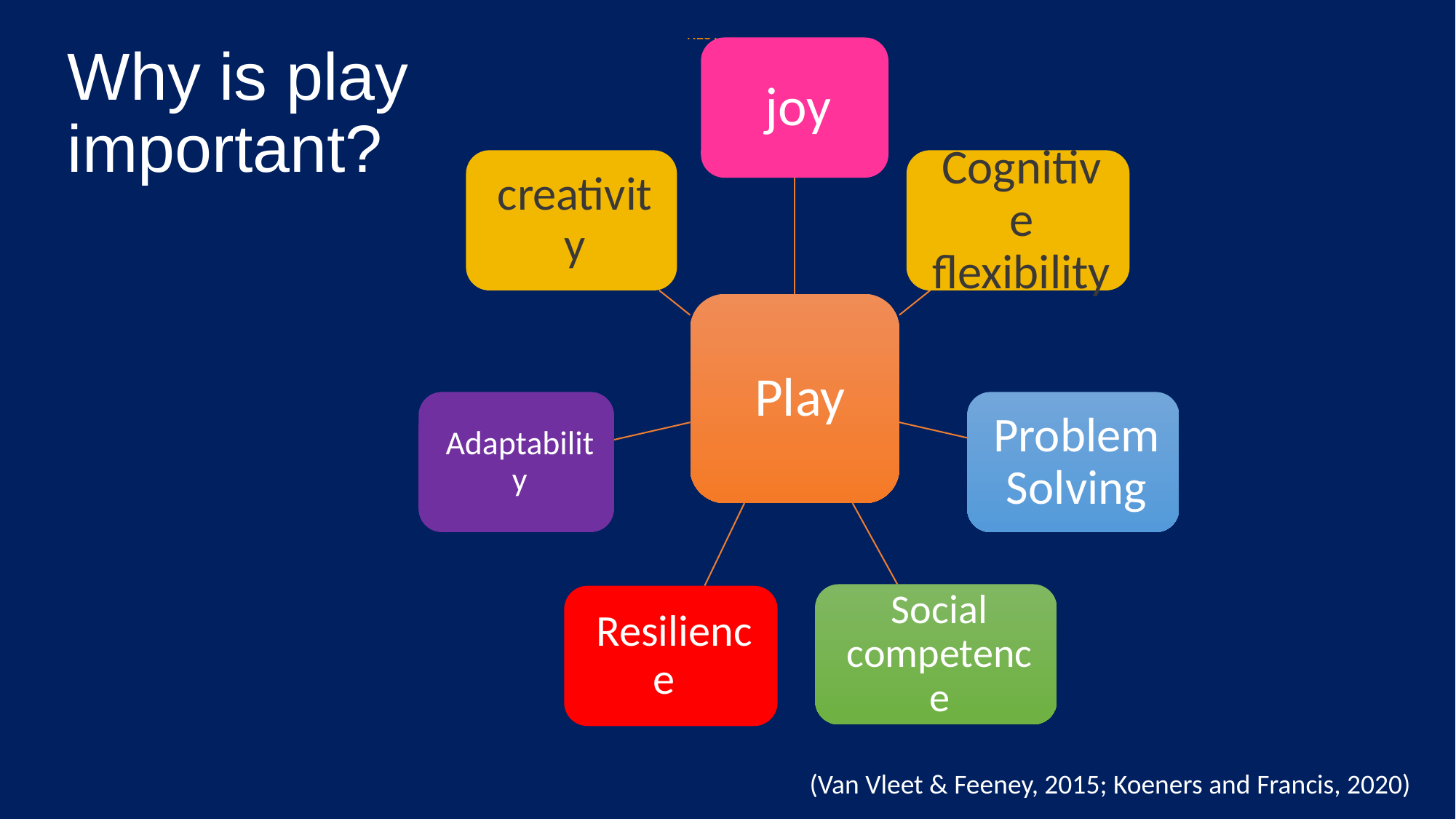

# Why is play important?
Play
joy
Cognitive flexibility
Problem Solving
Social competence
Resilience
Adaptability
creativity
(Van Vleet & Feeney, 2015; Koeners and Francis, 2020)